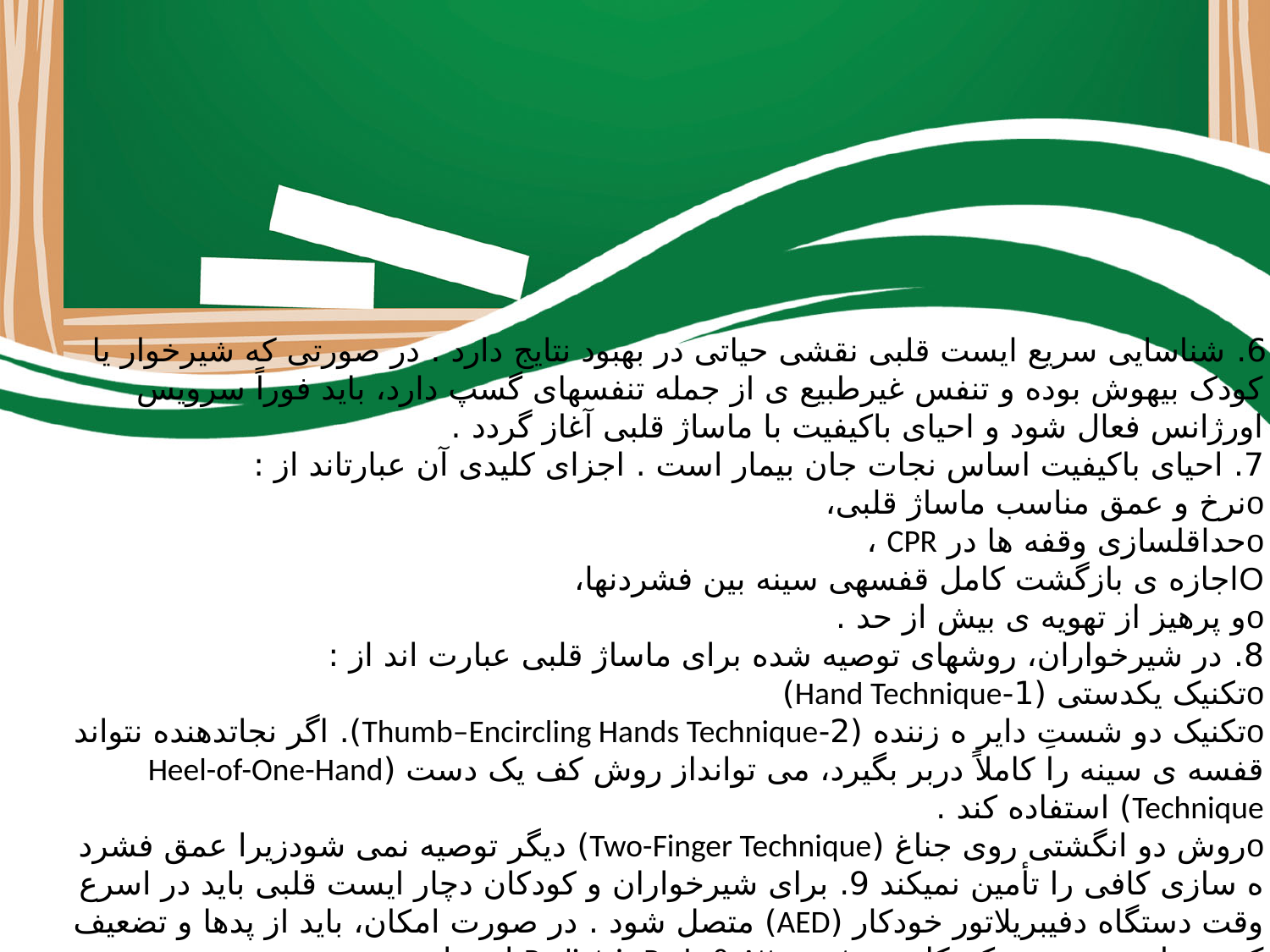

#
6. شناسایی سریع ایست قلبی نقشی حیاتی در بهبود نتایج دارد . در صورتی که شیرخوار یا کودک بیهوش بوده و تنفس غیرطبیع ی از جمله تنفسهای گسپ دارد، باید فوراً سرویس اورژانس فعال شود و احیای باکیفیت با ماساژ قلبی آغاز گردد .
7. احیای باکیفیت اساس نجات جان بیمار است . اجزای کلیدی آن عبارتاند از :
oنرخ و عمق مناسب ماساژ قلبی،
oحداقلسازی وقفه ها در CPR ،
Oاجازه ی بازگشت کامل قفسهی سینه بین فشردنها،
oو پرهیز از تهویه ی بیش از حد .
8. در شیرخواران، روشهای توصیه شده برای ماساژ قلبی عبارت اند از :
oتکنیک یکدستی (1-Hand Technique)
oتکنیک دو شستِ دایر ه زننده (2-Thumb–Encircling Hands Technique). اگر نجاتدهنده نتواند قفسه ی سینه را کاملاً دربر بگیرد، می توانداز روش کف یک دست (Heel-of-One-Hand Technique) استفاده کند .
oروش دو انگشتی روی جناغ (Two-Finger Technique) دیگر توصیه نمی شودزیرا عمق فشرد ه سازی کافی را تأمین نمیکند 9. برای شیرخواران و کودکان دچار ایست قلبی باید در اسرع وقت دستگاه دفیبریلاتور خودکار (AED) متصل شود . در صورت امکان، باید از پدها و تضعیف کننده های مخصوص کودکان Pediatric Pads & Attenuators استفاده شود .
10. دِفیبریلاسیون سریع در آریتم یهای بطنی قابل شوک دهی مانند فیبریلاسیون بطنی VF و تاکیکاردی بطنی بدون نبض pVT حیاتی است و باید وقفه های قبل و بعد از شوک Peri-shock Pauses به حداقل برسد